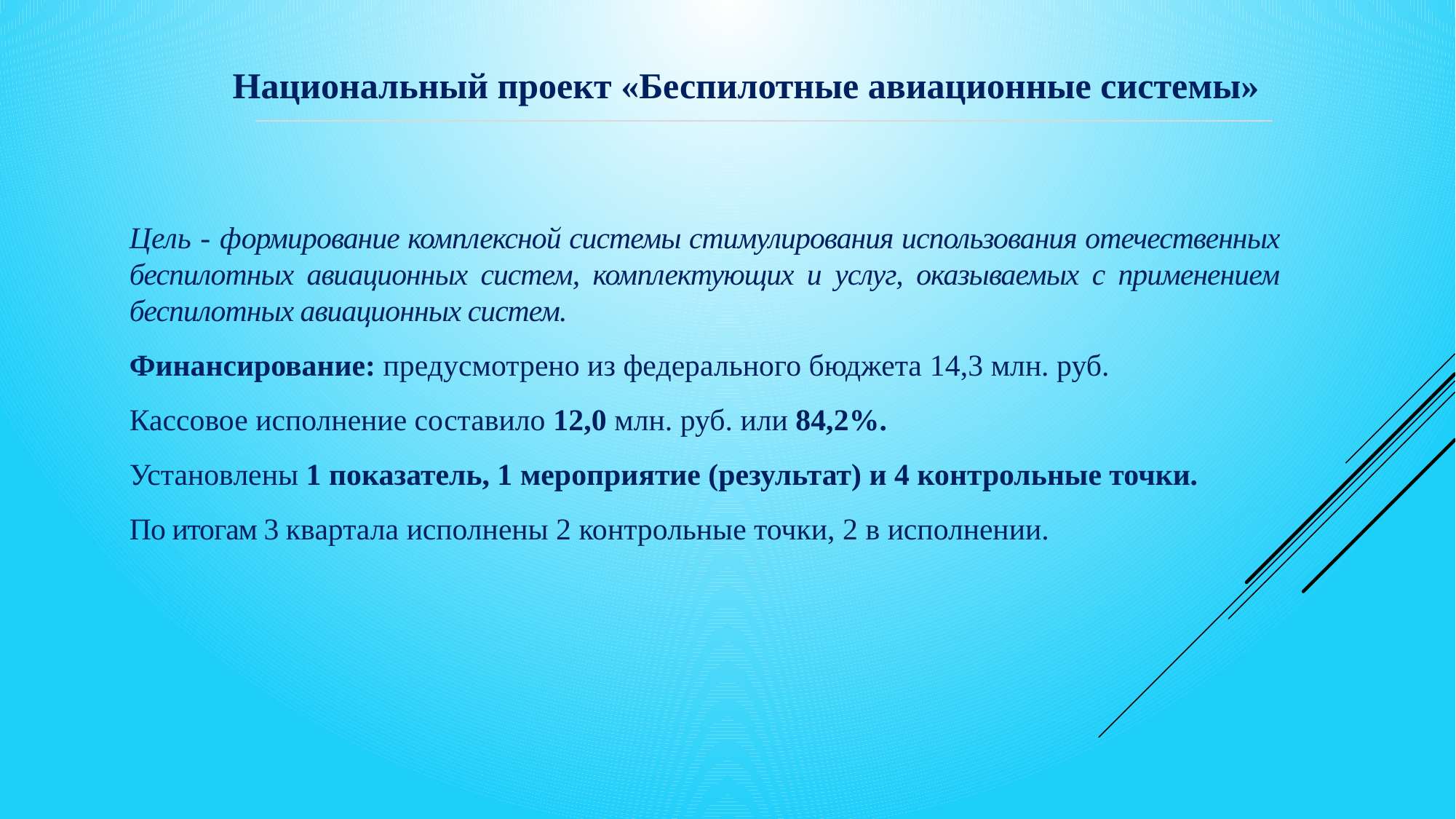

Национальный проект «Беспилотные авиационные системы»

Цель - формирование комплексной системы стимулирования использования отечественных беспилотных авиационных систем, комплектующих и услуг, оказываемых с применением беспилотных авиационных систем.
Финансирование: предусмотрено из федерального бюджета 14,3 млн. руб.
Кассовое исполнение составило 12,0 млн. руб. или 84,2%.
Установлены 1 показатель, 1 мероприятие (результат) и 4 контрольные точки.
По итогам 3 квартала исполнены 2 контрольные точки, 2 в исполнении.